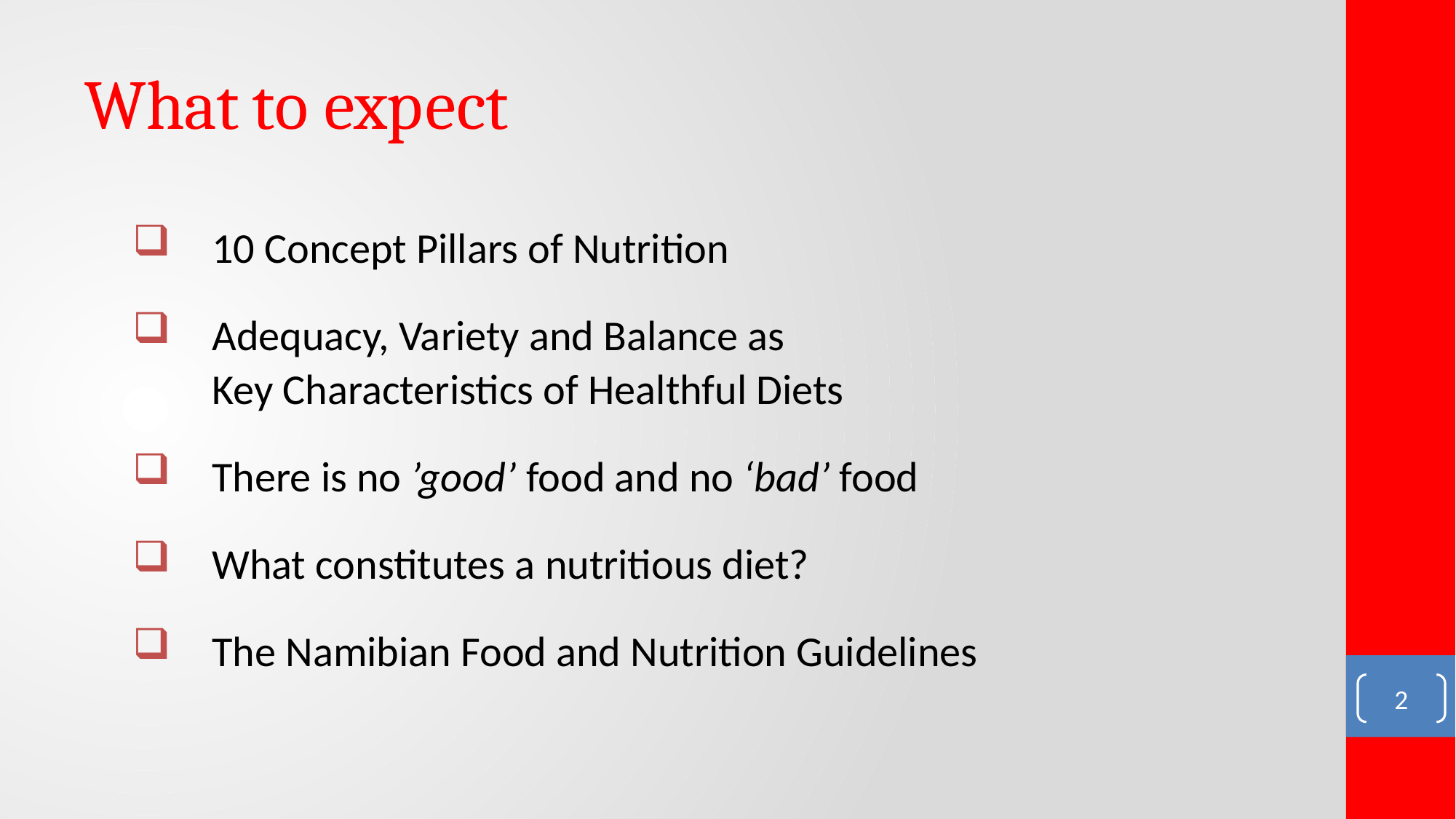

# What to expect
10 Concept Pillars of Nutrition
Adequacy, Variety and Balance as
Key Characteristics of Healthful Diets
There is no ’good’ food and no ‘bad’ food
What constitutes a nutritious diet?
The Namibian Food and Nutrition Guidelines

2